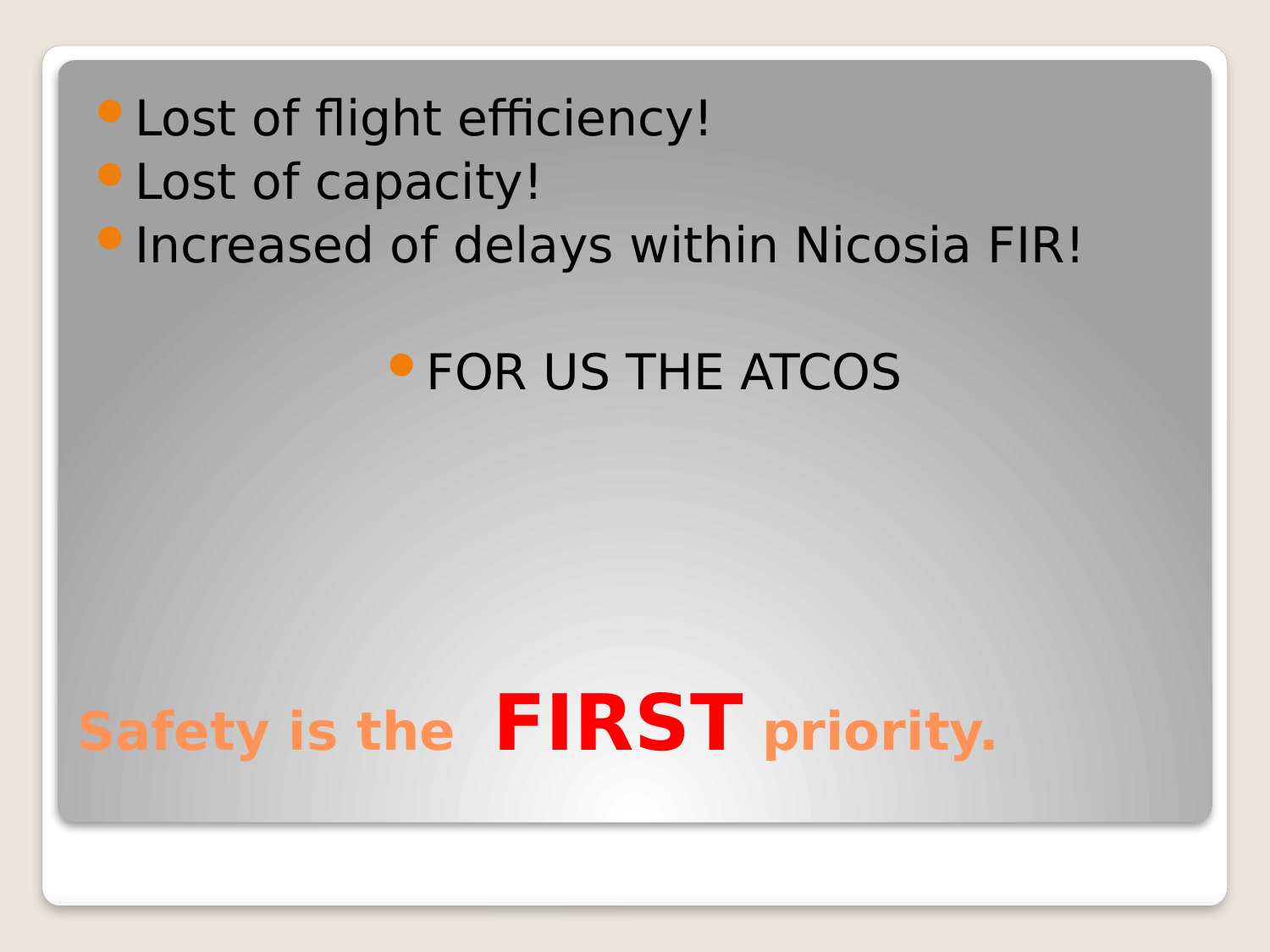

Lost of flight efficiency!
Lost of capacity!
Increased of delays within Nicosia FIR!

FOR US THE ATCOS
# Safety is the  FIRST priority.